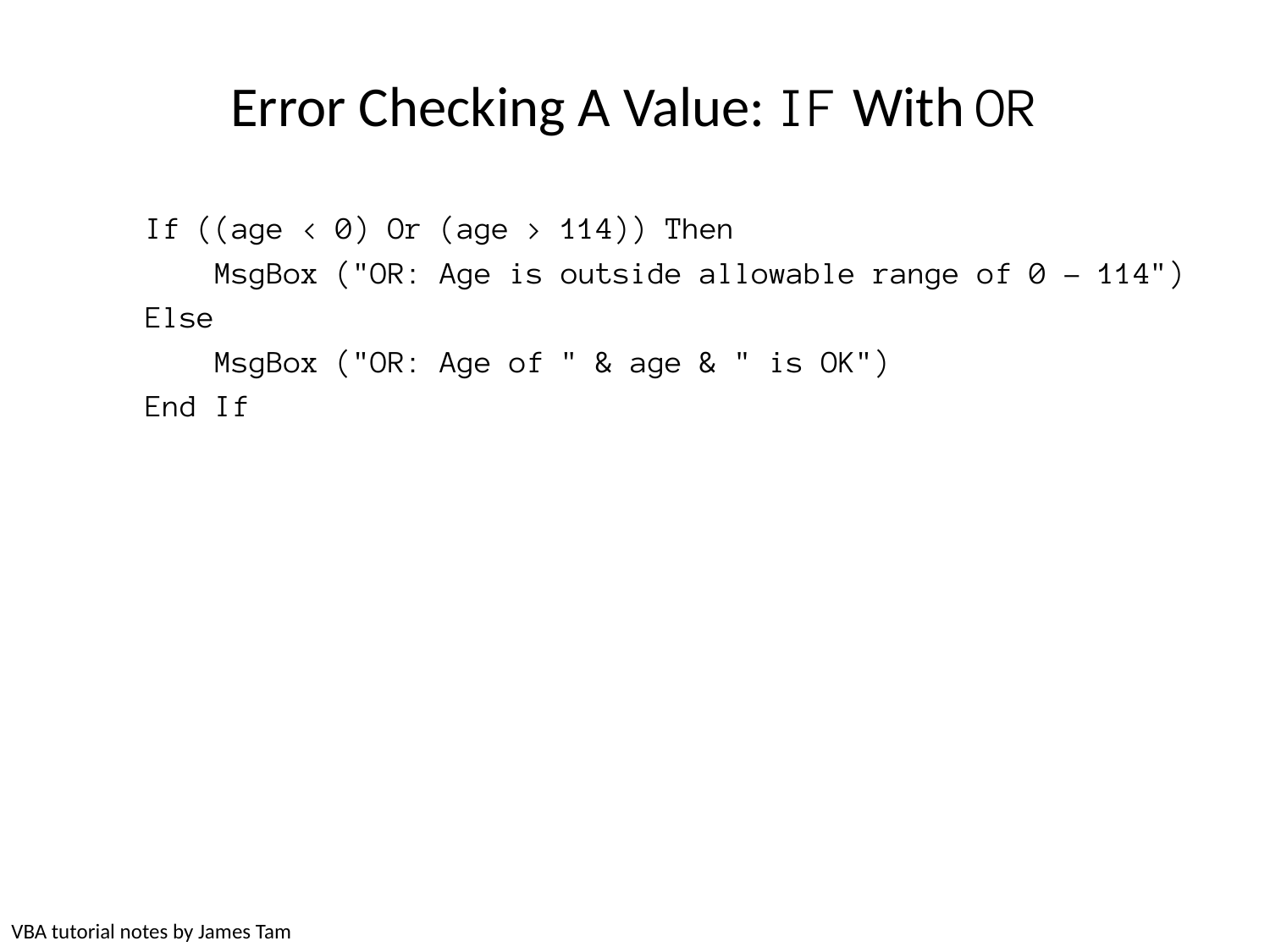

# Error Checking A Value: IF With OR
    If ((age < 0) Or (age > 114)) Then
        MsgBox ("OR: Age is outside allowable range of 0 - 114")
    Else
        MsgBox ("OR: Age of " & age & " is OK")
    End If